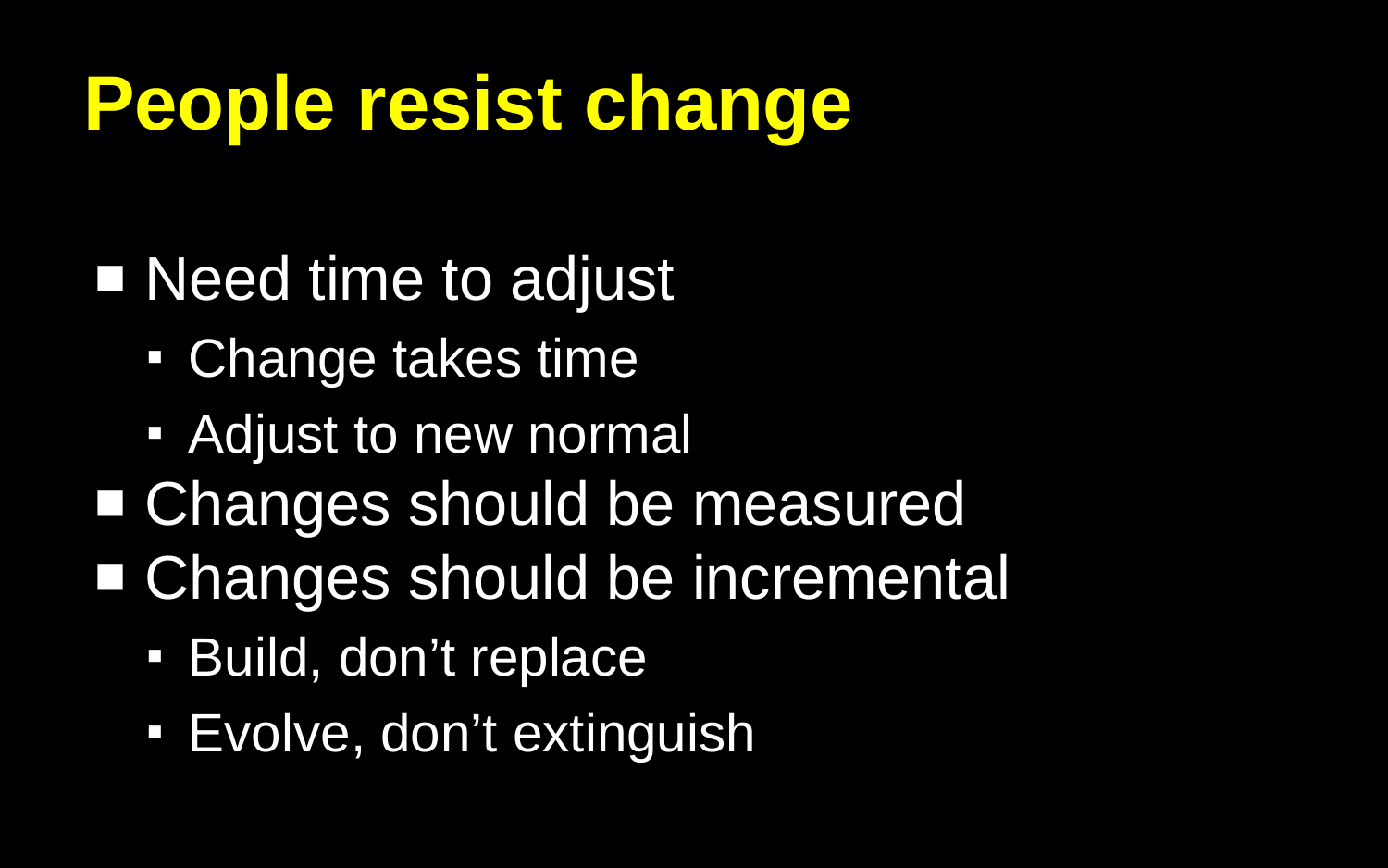

# People resist change
Need time to adjust
Change takes time
Adjust to new normal
Changes should be measured
Changes should be incremental
Build, don’t replace
Evolve, don’t extinguish